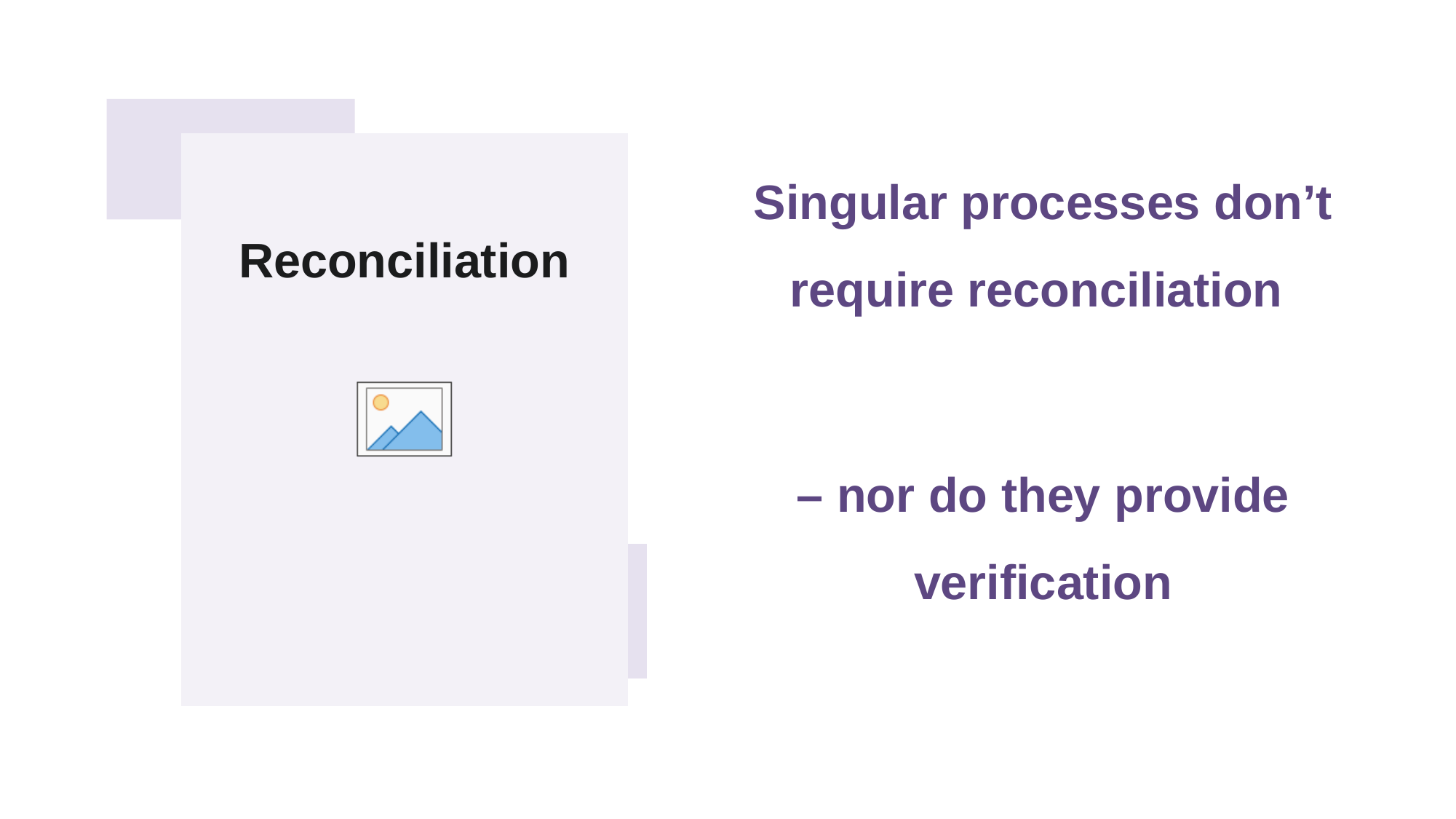

Reconciliation

Singular processes don’t require reconciliation

– nor do they provide verification